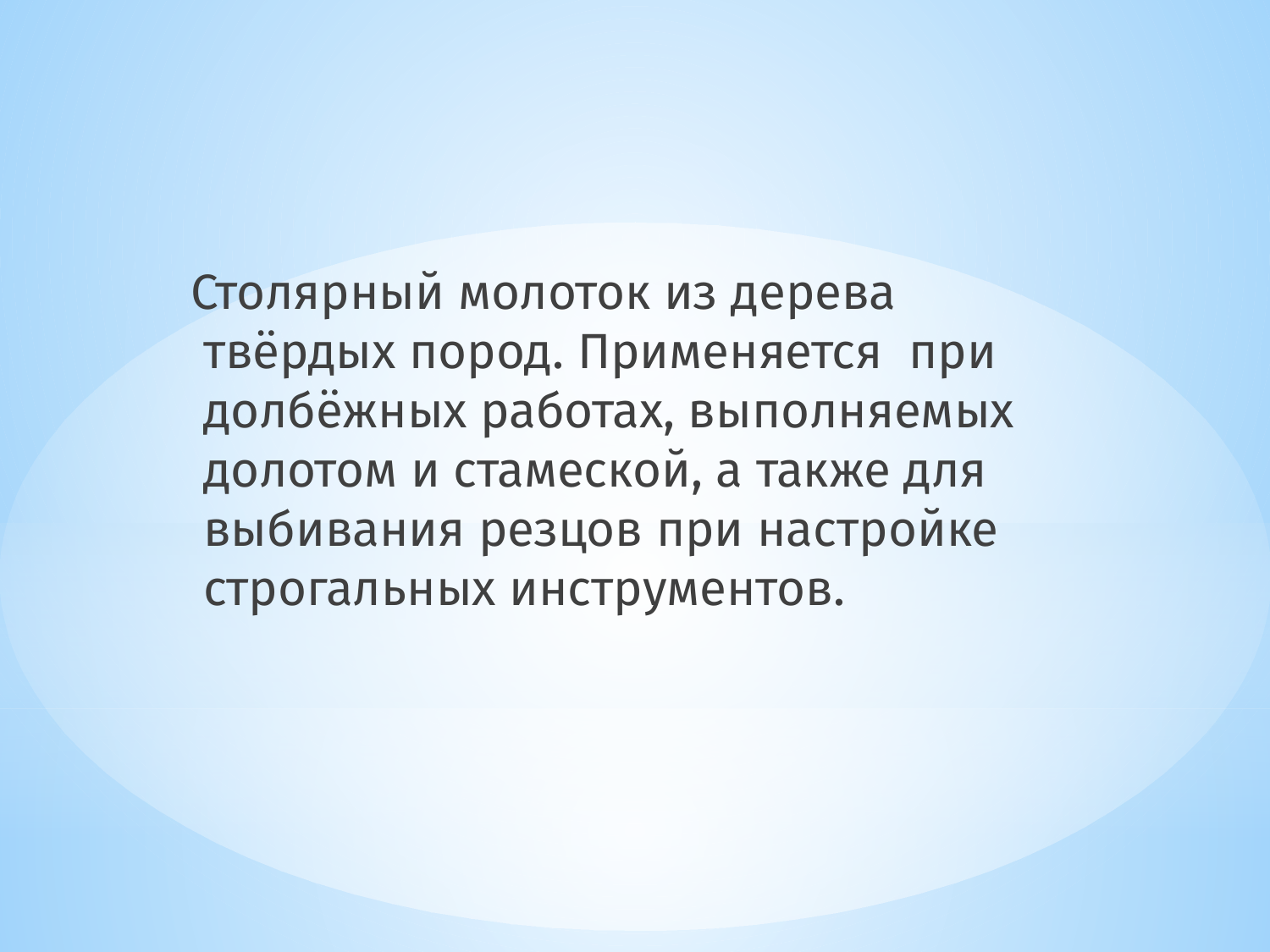

Столярный молоток из дерева твёрдых пород. Применяется  при долбёжных работах, выполняемых долотом и стамеской, а также для выбивания резцов при настройке строгальных инструментов.
#